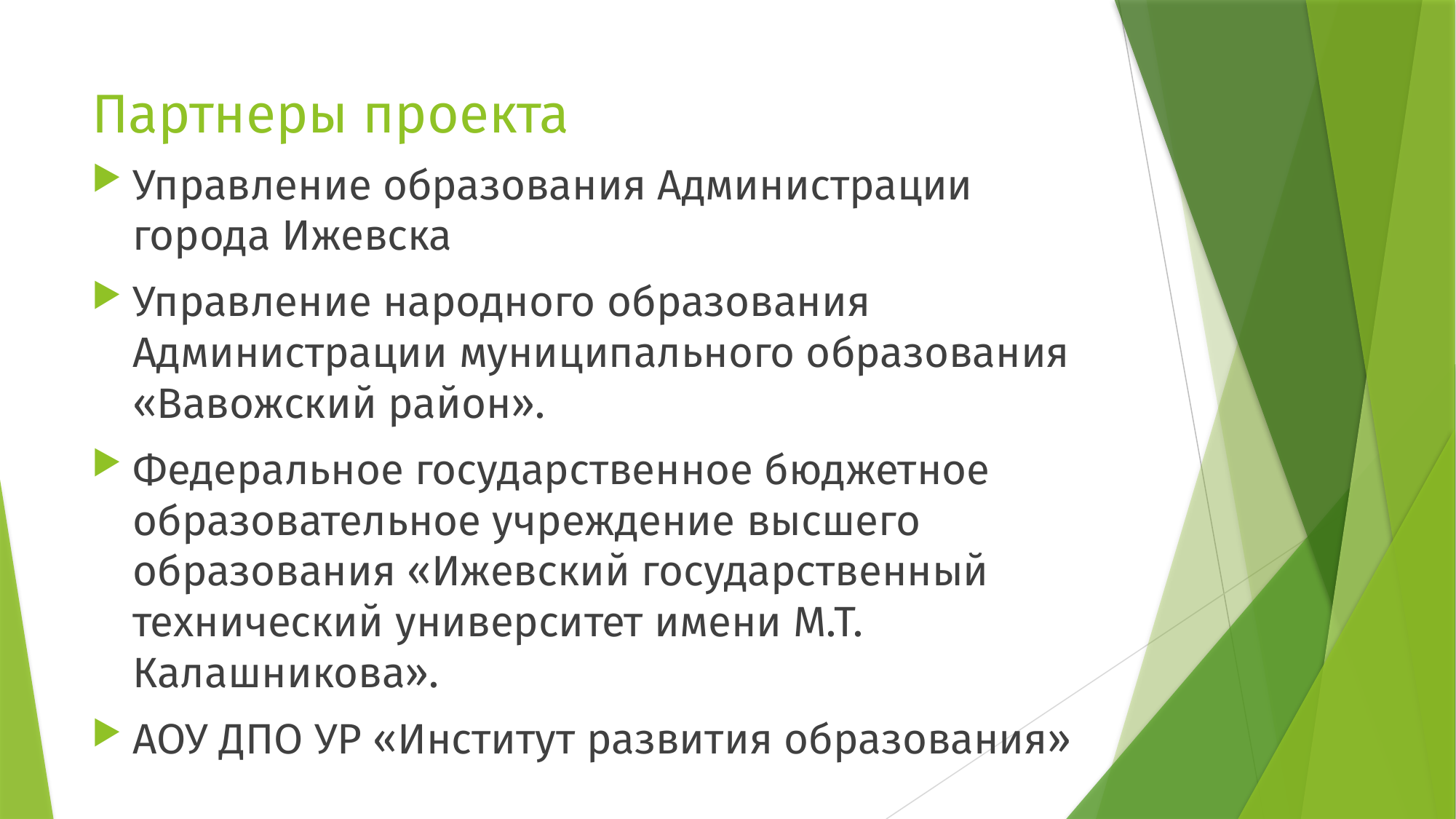

# Партнеры проекта
Управление образования Администрации города Ижевска
Управление народного образования Администрации муниципального образования «Вавожский район».
Федеральное государственное бюджетное образовательное учреждение высшего образования «Ижевский государственный технический университет имени М.Т. Калашникова».
АОУ ДПО УР «Институт развития образования»